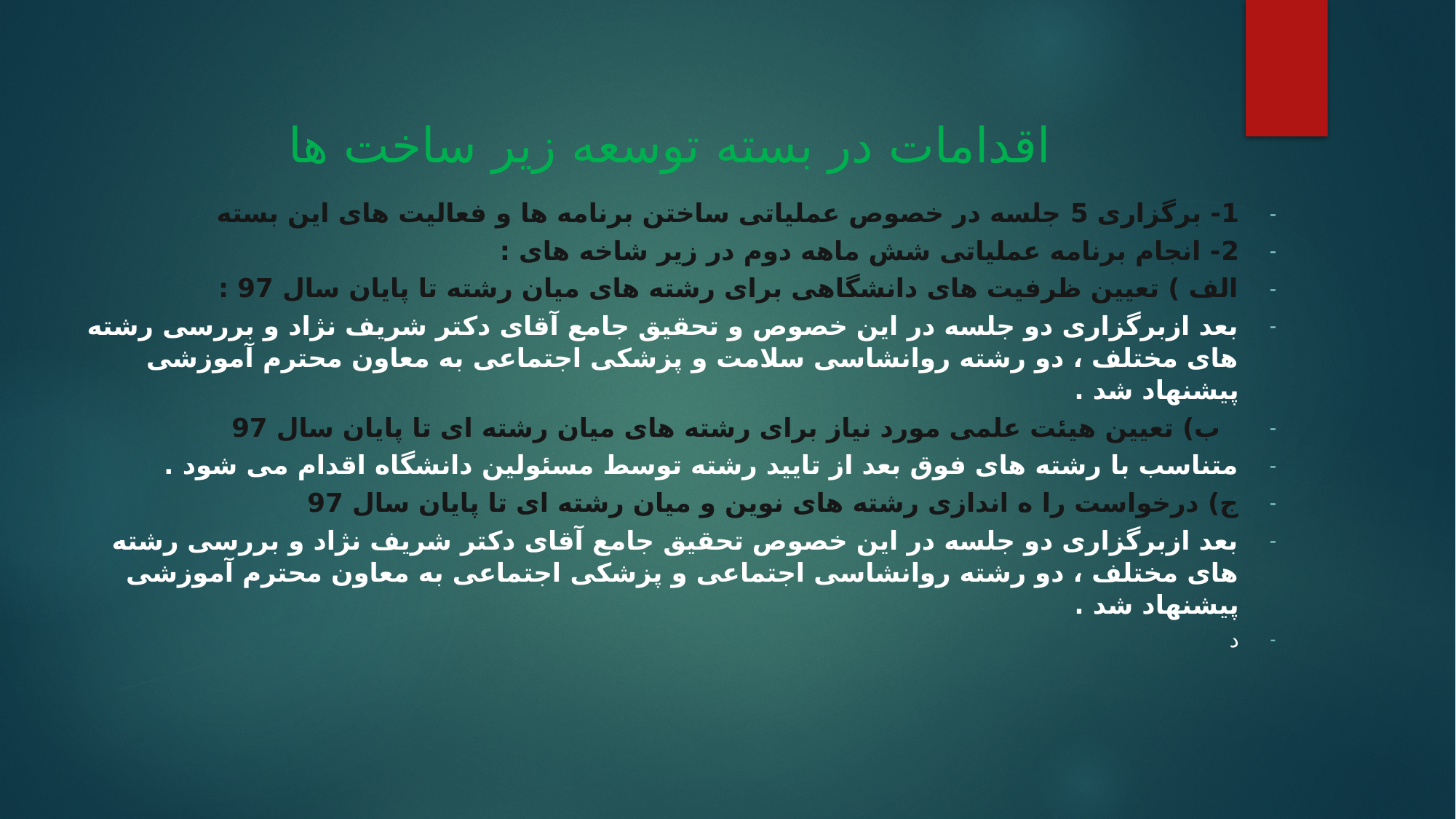

اقدامات در بسته توسعه زیر ساخت ها
1- برگزاری 5 جلسه در خصوص عملیاتی ساختن برنامه ها و فعالیت های این بسته
2- انجام برنامه عملیاتی شش ماهه دوم در زیر شاخه های :
الف ) تعیین ظرفیت های دانشگاهی برای رشته های میان رشته تا پایان سال 97 :
بعد ازبرگزاری دو جلسه در این خصوص و تحقیق جامع آقای دکتر شریف نژاد و بررسی رشته های مختلف ، دو رشته روانشاسی سلامت و پزشکی اجتماعی به معاون محترم آموزشی پیشنهاد شد .
  ب) تعیین هیئت علمی مورد نیاز برای رشته های میان رشته ای تا پایان سال 97
متناسب با رشته های فوق بعد از تایید رشته توسط مسئولین دانشگاه اقدام می شود .
ج) درخواست را ه اندازی رشته های نوین و میان رشته ای تا پایان سال 97
بعد ازبرگزاری دو جلسه در این خصوص تحقیق جامع آقای دکتر شریف نژاد و بررسی رشته های مختلف ، دو رشته روانشاسی اجتماعی و پزشکی اجتماعی به معاون محترم آموزشی پیشنهاد شد .
د